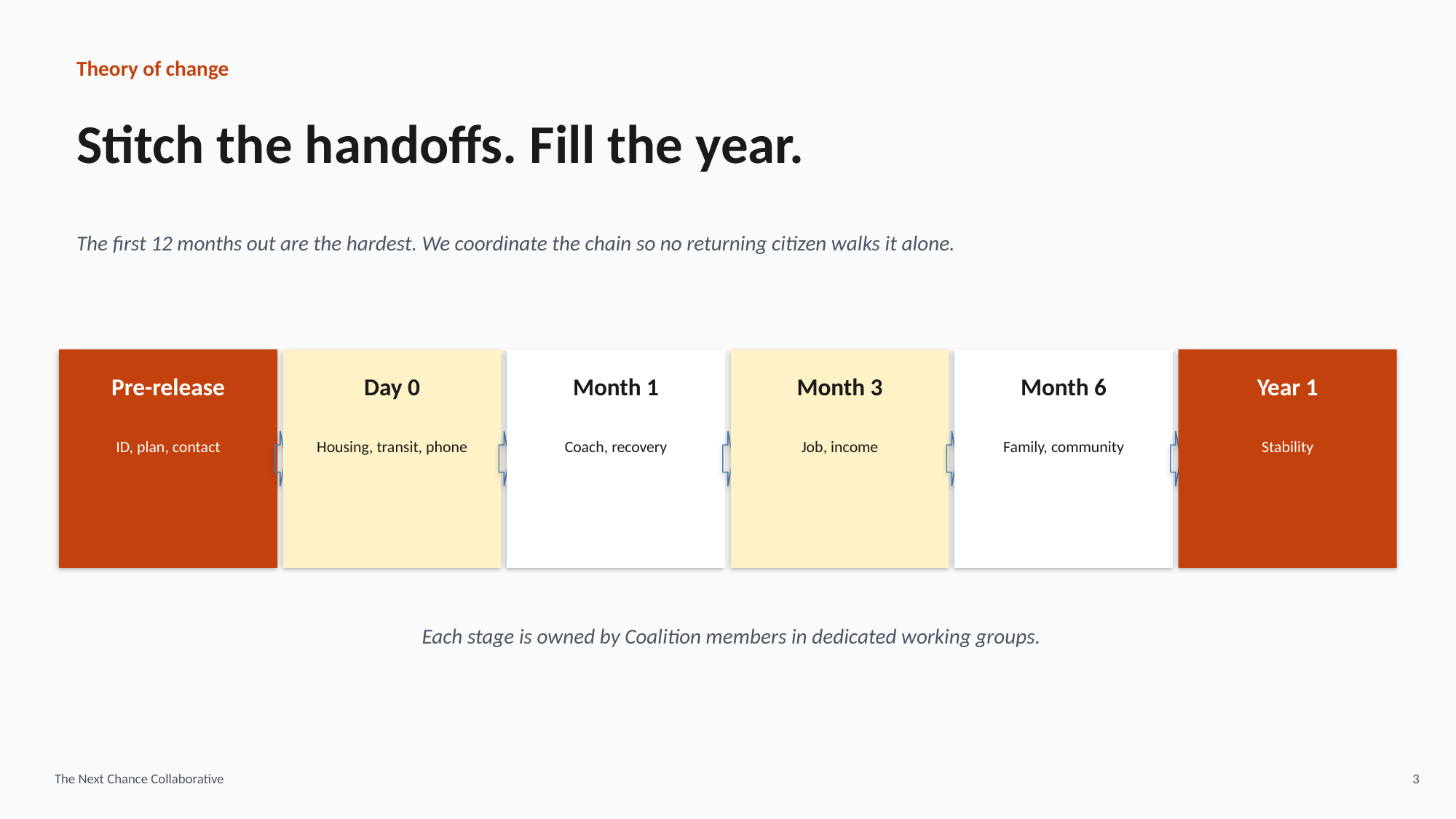

Theory of change
Stitch the handoffs. Fill the year.
The first 12 months out are the hardest. We coordinate the chain so no returning citizen walks it alone.

Pre-release
Day 0
Month 1
Month 3
Month 6
Year 1

ID, plan, contact
Housing, transit, phone
Coach, recovery
Job, income
Family, community
Stability
Each stage is owned by Coalition members in dedicated working groups.
The Next Chance Collaborative
3